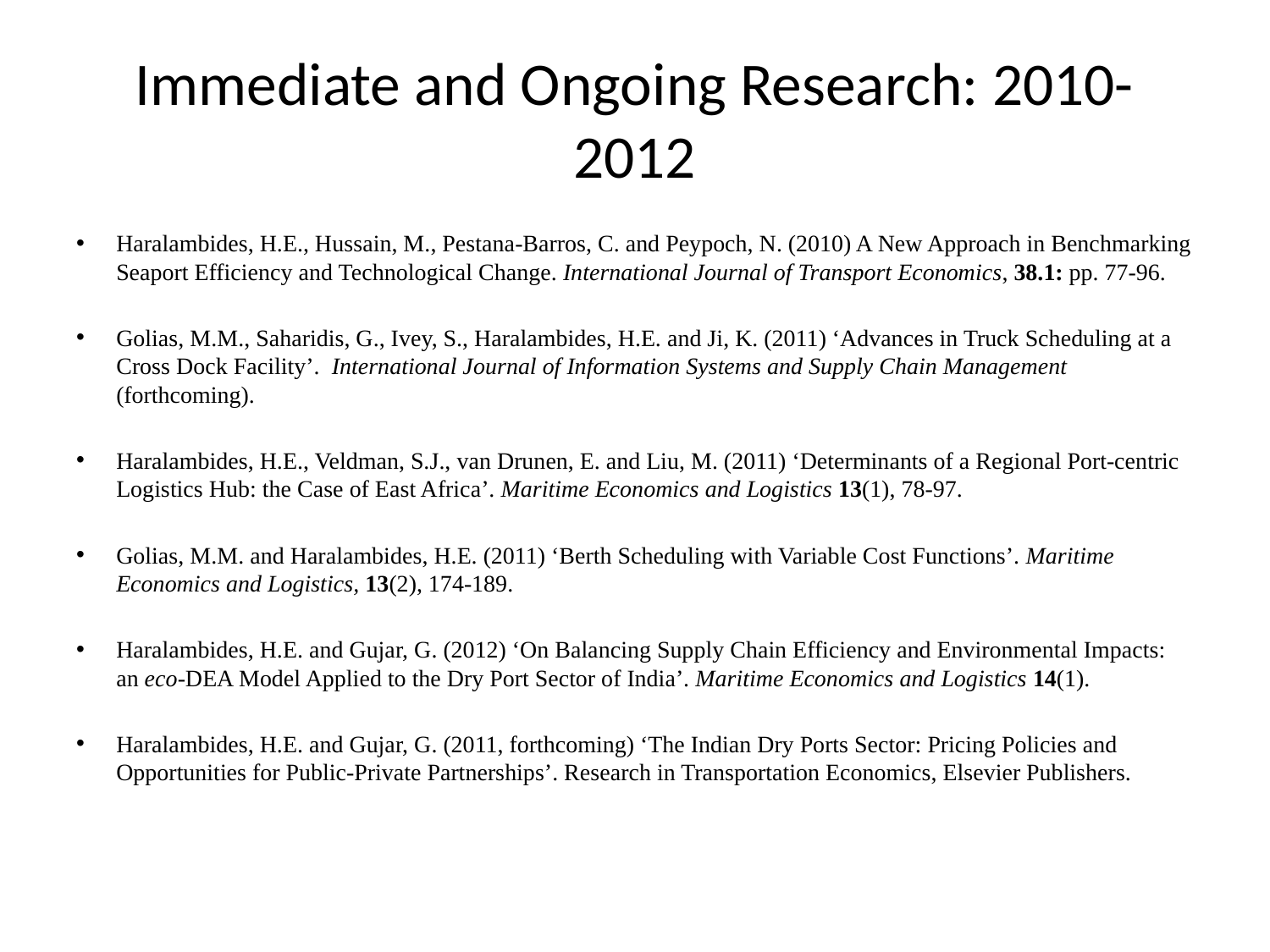

# Immediate and Ongoing Research: 2010-2012
Haralambides, H.E., Hussain, M., Pestana-Barros, C. and Peypoch, N. (2010) A New Approach in Benchmarking Seaport Efficiency and Technological Change. International Journal of Transport Economics, 38.1: pp. 77-96.

Golias, M.M., Saharidis, G., Ivey, S., Haralambides, H.E. and Ji, K. (2011) ‘Advances in Truck Scheduling at a Cross Dock Facility’.  International Journal of Information Systems and Supply Chain Management (forthcoming).

Haralambides, H.E., Veldman, S.J., van Drunen, E. and Liu, M. (2011) ‘Determinants of a Regional Port-centric Logistics Hub: the Case of East Africa’. Maritime Economics and Logistics 13(1), 78-97.

Golias, M.M. and Haralambides, H.E. (2011) ‘Berth Scheduling with Variable Cost Functions’. Maritime Economics and Logistics, 13(2), 174-189.

Haralambides, H.E. and Gujar, G. (2012) ‘On Balancing Supply Chain Efficiency and Environmental Impacts: an eco-DEA Model Applied to the Dry Port Sector of India’. Maritime Economics and Logistics 14(1).

Haralambides, H.E. and Gujar, G. (2011, forthcoming) ‘The Indian Dry Ports Sector: Pricing Policies and Opportunities for Public-Private Partnerships’. Research in Transportation Economics, Elsevier Publishers.